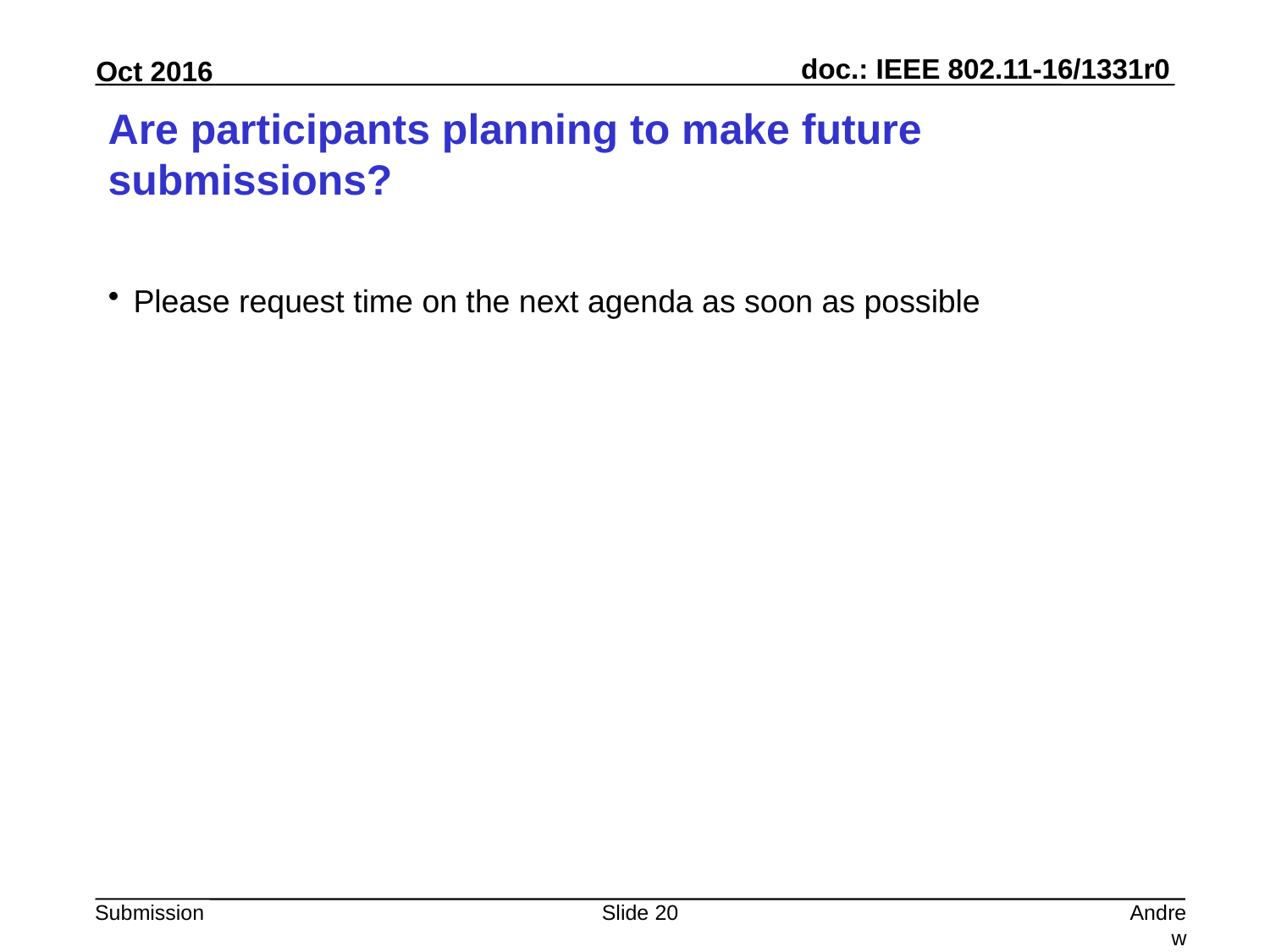

# Are participants planning to make future submissions?
Please request time on the next agenda as soon as possible
Slide 20
Andrew Myles, Cisco